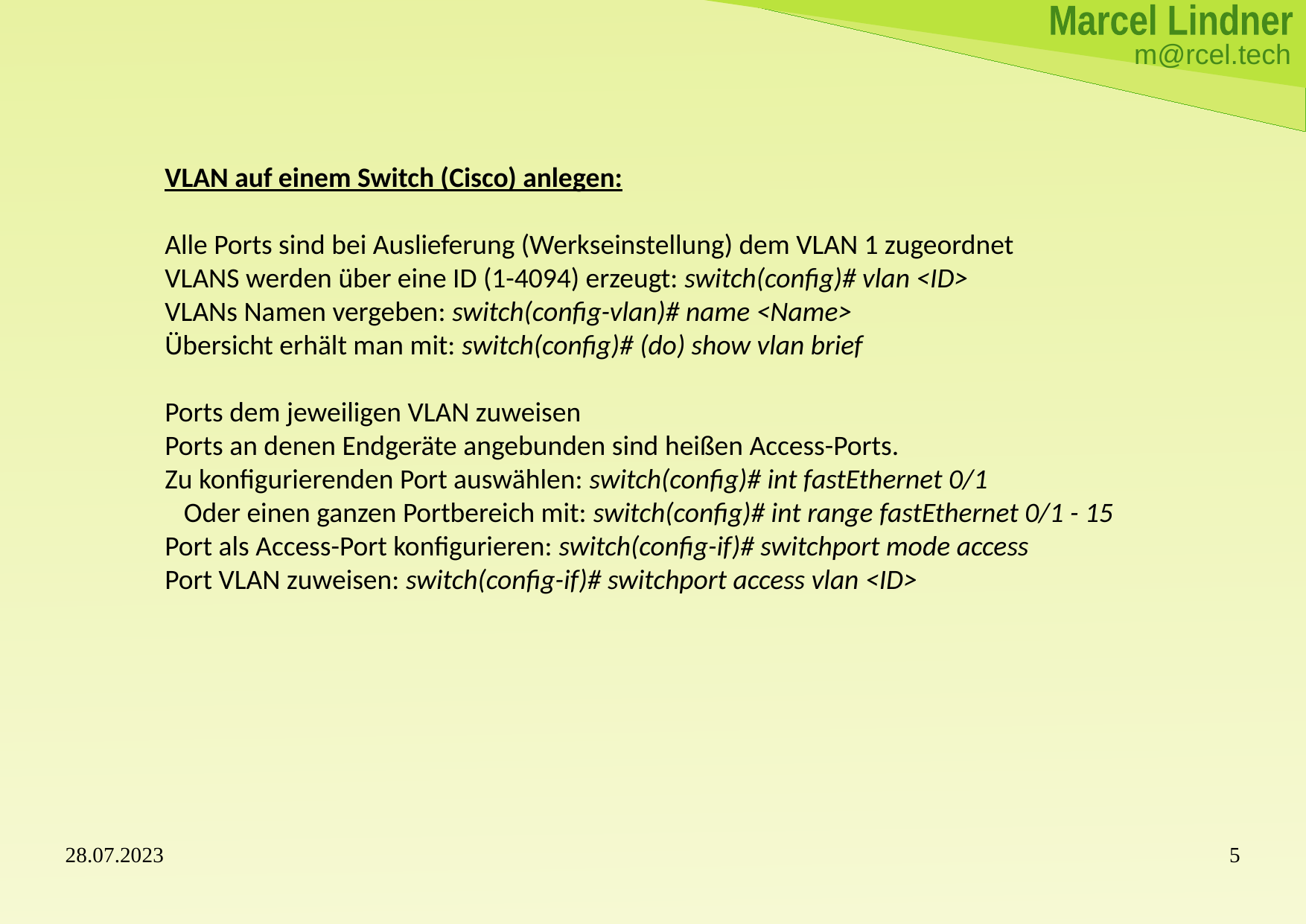

Marcel Lindner
m@rcel.tech
VLAN auf einem Switch (Cisco) anlegen:

Alle Ports sind bei Auslieferung (Werkseinstellung) dem VLAN 1 zugeordnet
VLANS werden über eine ID (1-4094) erzeugt: switch(config)# vlan <ID>
VLANs Namen vergeben: switch(config-vlan)# name <Name>
Übersicht erhält man mit: switch(config)# (do) show vlan brief

Ports dem jeweiligen VLAN zuweisen
Ports an denen Endgeräte angebunden sind heißen Access-Ports.
Zu konfigurierenden Port auswählen: switch(config)# int fastEthernet 0/1
   Oder einen ganzen Portbereich mit: switch(config)# int range fastEthernet 0/1 - 15
Port als Access-Port konfigurieren: switch(config-if)# switchport mode access
Port VLAN zuweisen: switch(config-if)# switchport access vlan <ID>

28.07.2023
5